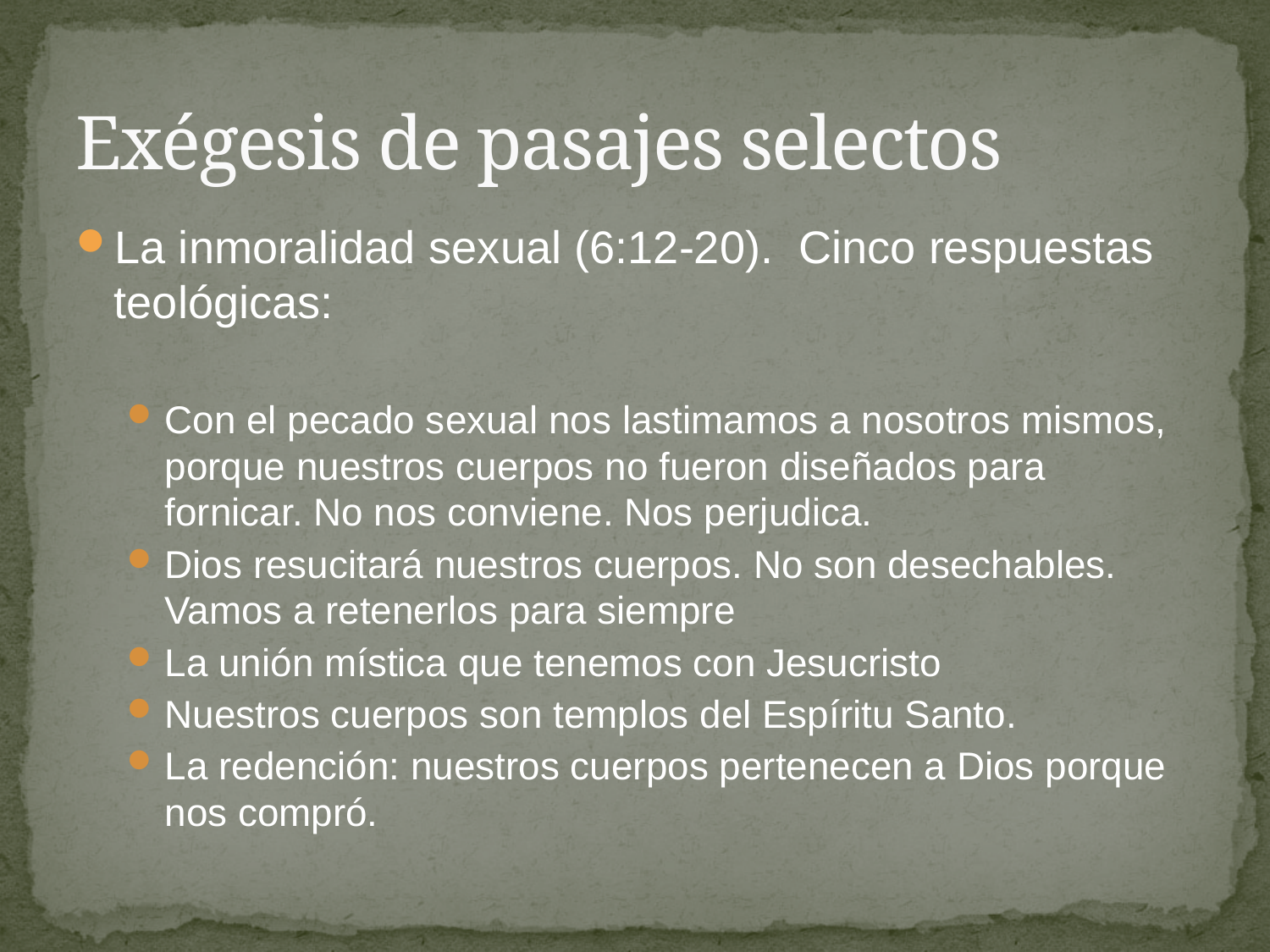

# Exégesis de pasajes selectos
La inmoralidad sexual (6:12-20).  Cinco respuestas teológicas:

Con el pecado sexual nos lastimamos a nosotros mismos, porque nuestros cuerpos no fueron diseñados para fornicar. No nos conviene. Nos perjudica.
Dios resucitará nuestros cuerpos. No son desechables. Vamos a retenerlos para siempre
La unión mística que tenemos con Jesucristo
Nuestros cuerpos son templos del Espíritu Santo.
La redención: nuestros cuerpos pertenecen a Dios porque nos compró.